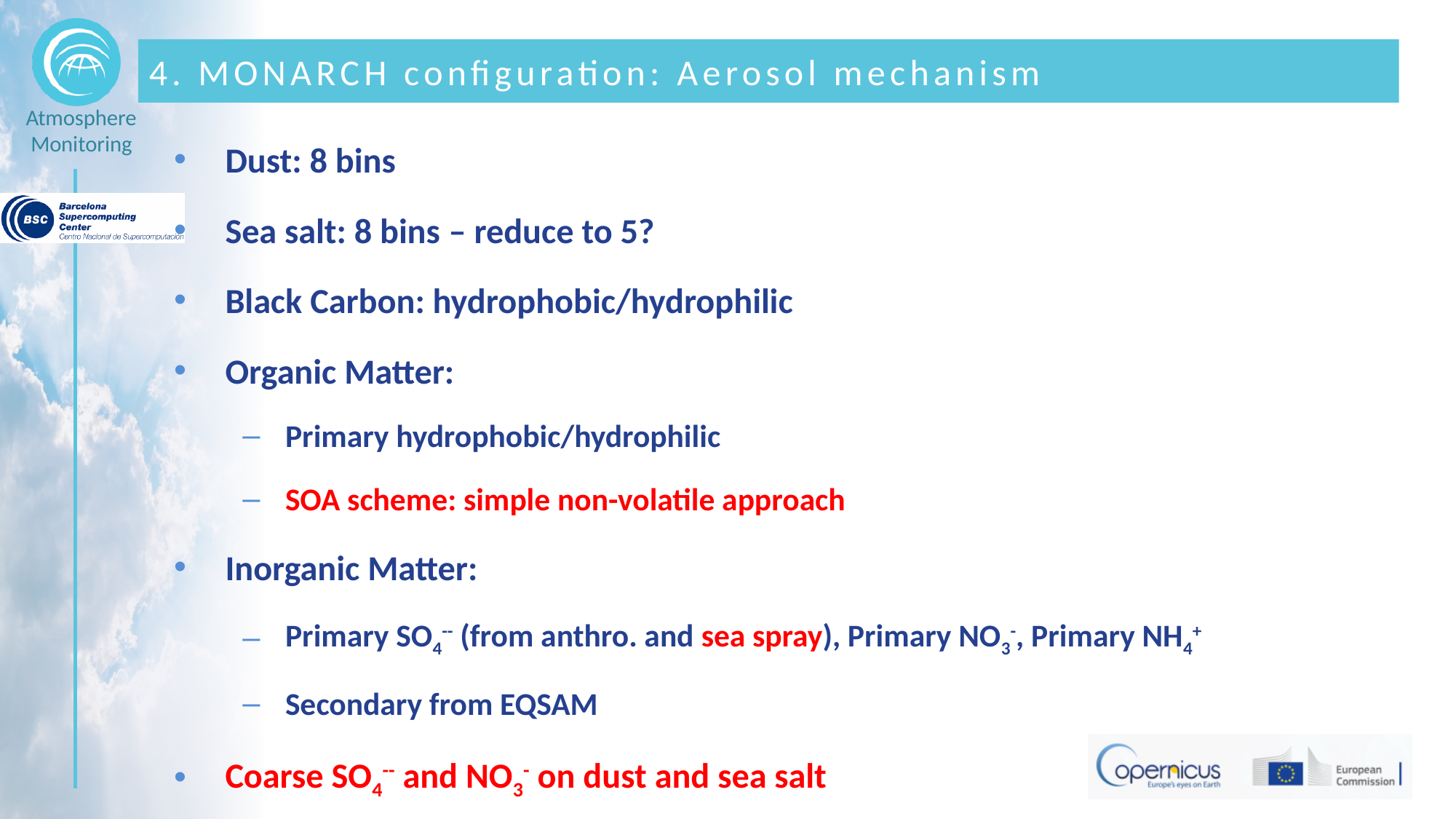

# 4. MONARCH configuration: Aerosol mechanism
Dust: 8 bins
Sea salt: 8 bins – reduce to 5?
Black Carbon: hydrophobic/hydrophilic
Organic Matter:
Primary hydrophobic/hydrophilic
SOA scheme: simple non-volatile approach
Inorganic Matter:
Primary SO4-- (from anthro. and sea spray), Primary NO3-, Primary NH4+
Secondary from EQSAM
Coarse SO4-- and NO3- on dust and sea salt